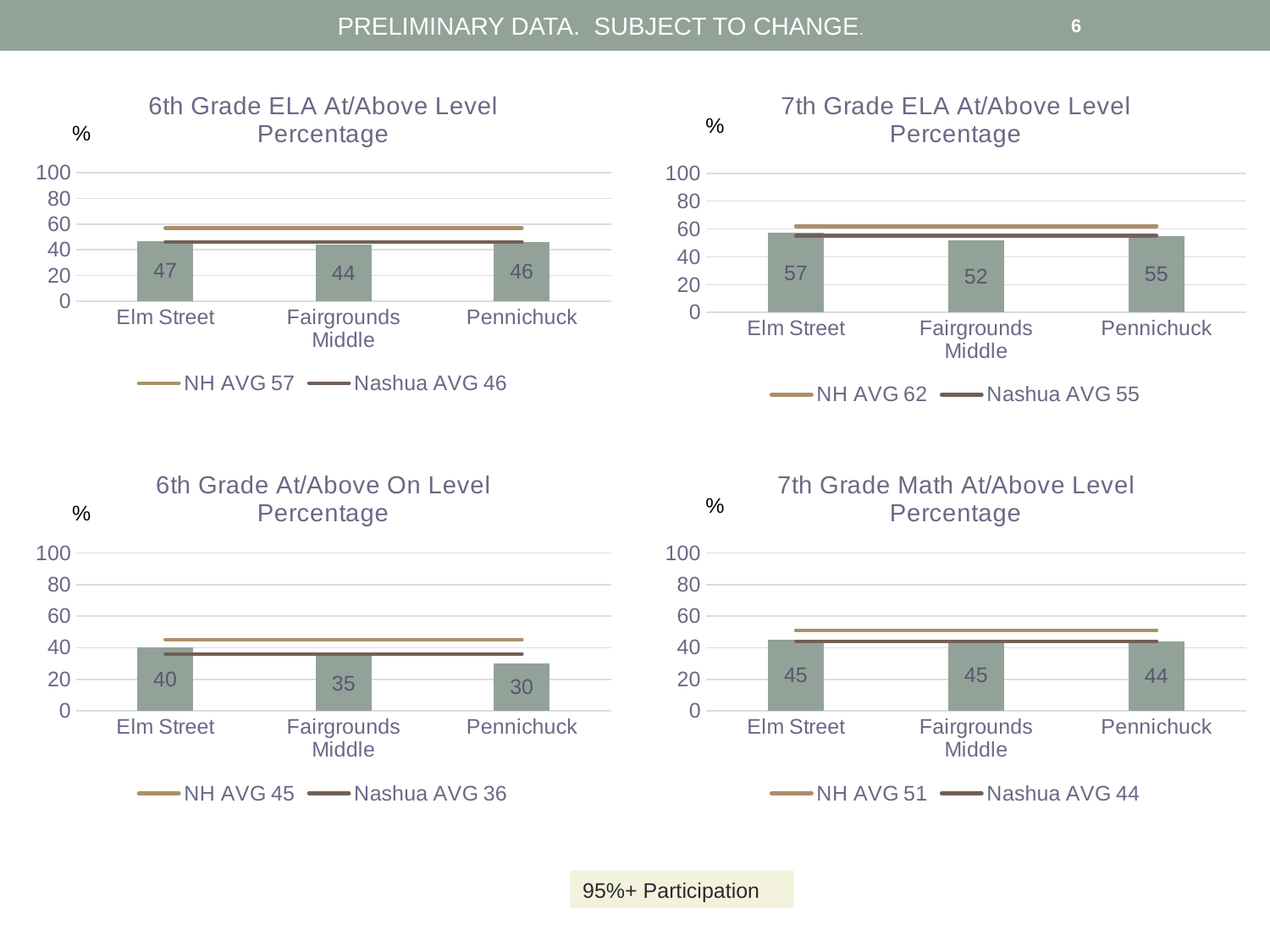

PRELIMINARY DATA.  SUBJECT TO CHANGE.
6

### Chart: 6th Grade ELA At/Above Level Percentage

| Category |  | NH AVG 57 | Nashua AVG 46 |
|---|---|---|---|
| Elm Street | 47.0 | 57.0 | 46.0 |
| Fairgrounds Middle | 44.0 | 57.0 | 46.0 |
| Pennichuck | 46.0 | 57.0 | 46.0 |

### Chart: 7th Grade ELA At/Above Level Percentage

| Category |  | NH AVG 62 | Nashua AVG 55 |
|---|---|---|---|
| Elm Street | 57.0 | 62.0 | 55.0 |
| Fairgrounds Middle | 52.0 | 62.0 | 55.0 |
| Pennichuck | 55.0 | 62.0 | 55.0 |

### Chart: 6th Grade At/Above On Level Percentage

| Category |  | NH AVG 45 | Nashua AVG 36 |
|---|---|---|---|
| Elm Street | 40.0 | 45.0 | 36.0 |
| Fairgrounds Middle | 35.0 | 45.0 | 36.0 |
| Pennichuck | 30.0 | 45.0 | 36.0 |

### Chart: 7th Grade Math At/Above Level Percentage

| Category |  | NH AVG 51 | Nashua AVG 44 |
|---|---|---|---|
| Elm Street | 45.0 | 51.0 | 44.0 |
| Fairgrounds Middle | 45.0 | 51.0 | 44.0 |
| Pennichuck | 44.0 | 51.0 | 44.0 |
95%+ Participation